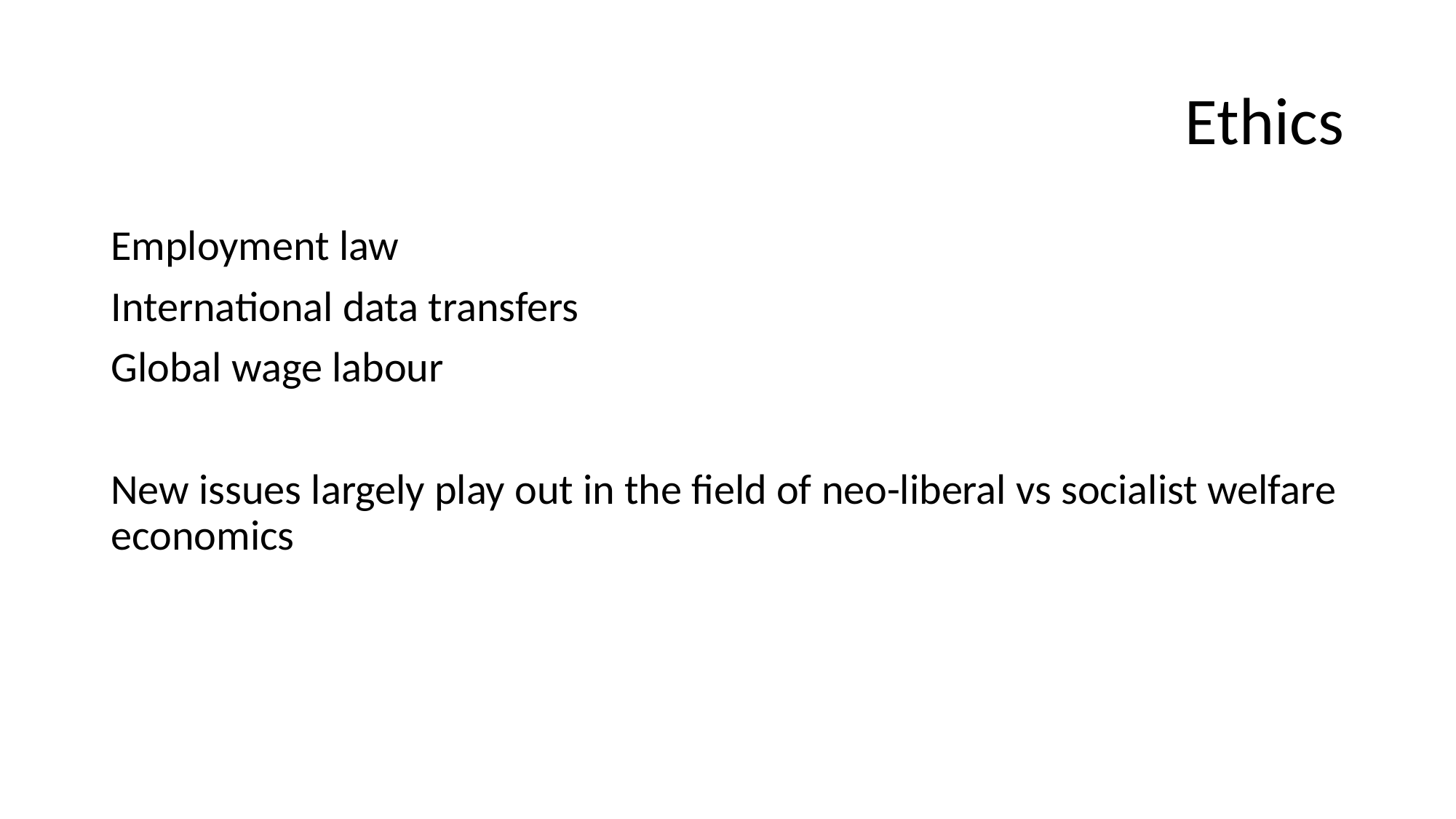

# Ethics
Employment law
International data transfers
Global wage labour

New issues largely play out in the field of neo-liberal vs socialist welfare economics